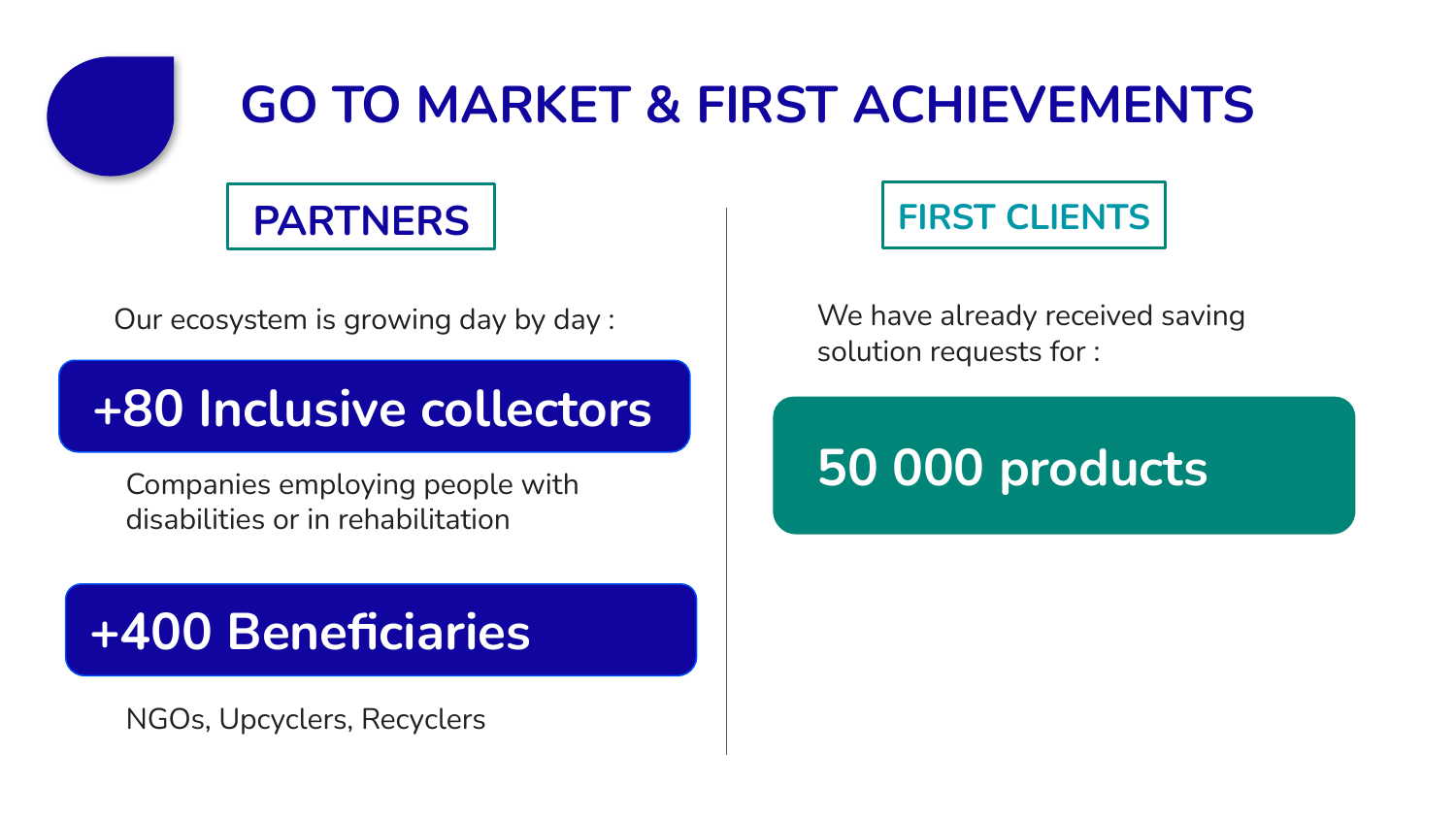

# GO TO MARKET & FIRST ACHIEVEMENTS

PARTNERS
FIRST CLIENTS

We have already received saving solution requests for :

Our ecosystem is growing day by day :

+80 Inclusive collectors

50 000 products
Companies employing people with disabilities or in rehabilitation

+400 Beneficiaries
NGOs, Upcyclers, Recyclers